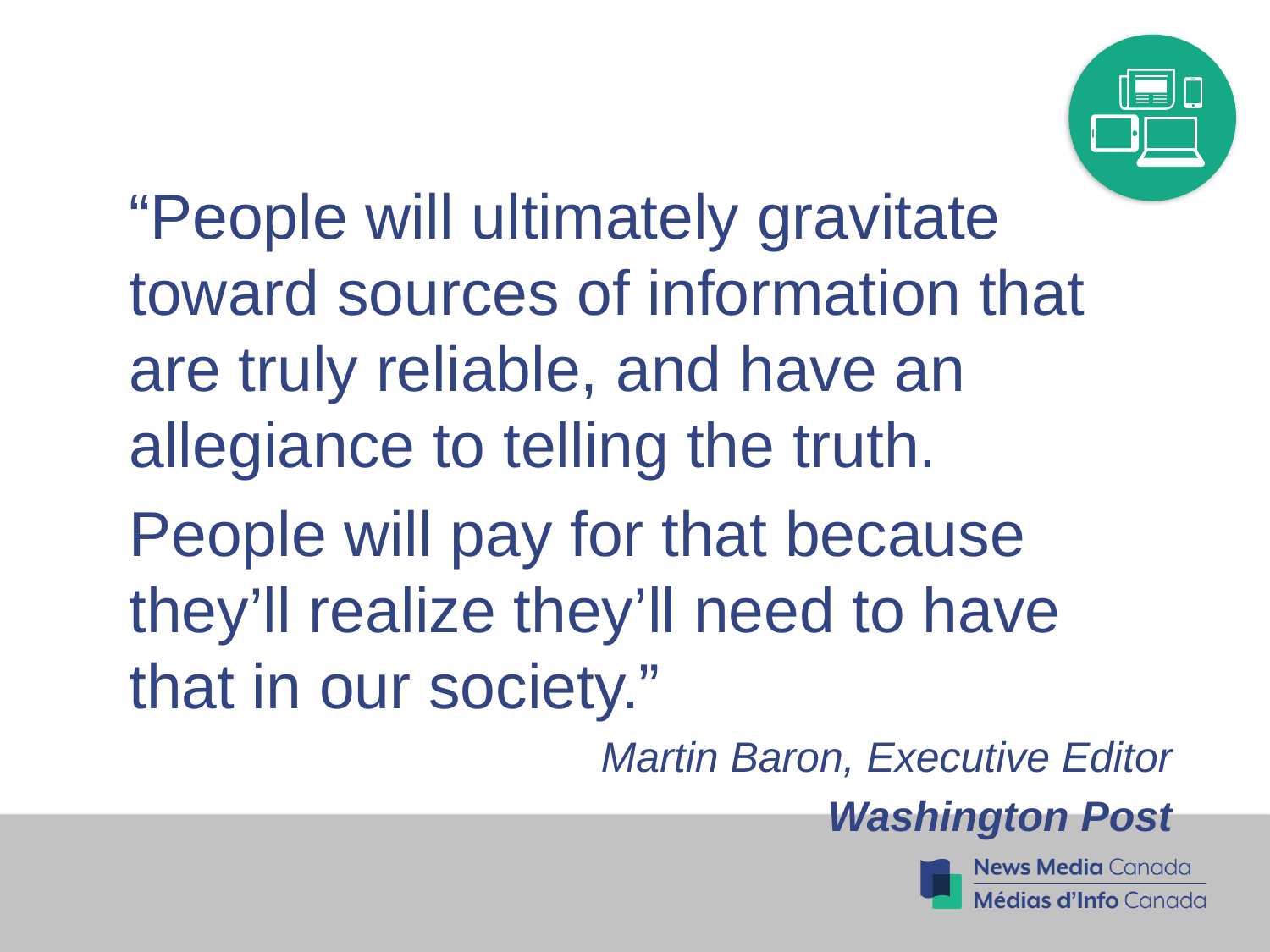

“People will ultimately gravitate toward sources of information that are truly reliable, and have an allegiance to telling the truth.
People will pay for that because they’ll realize they’ll need to have that in our society.”
Martin Baron, Executive Editor
Washington Post